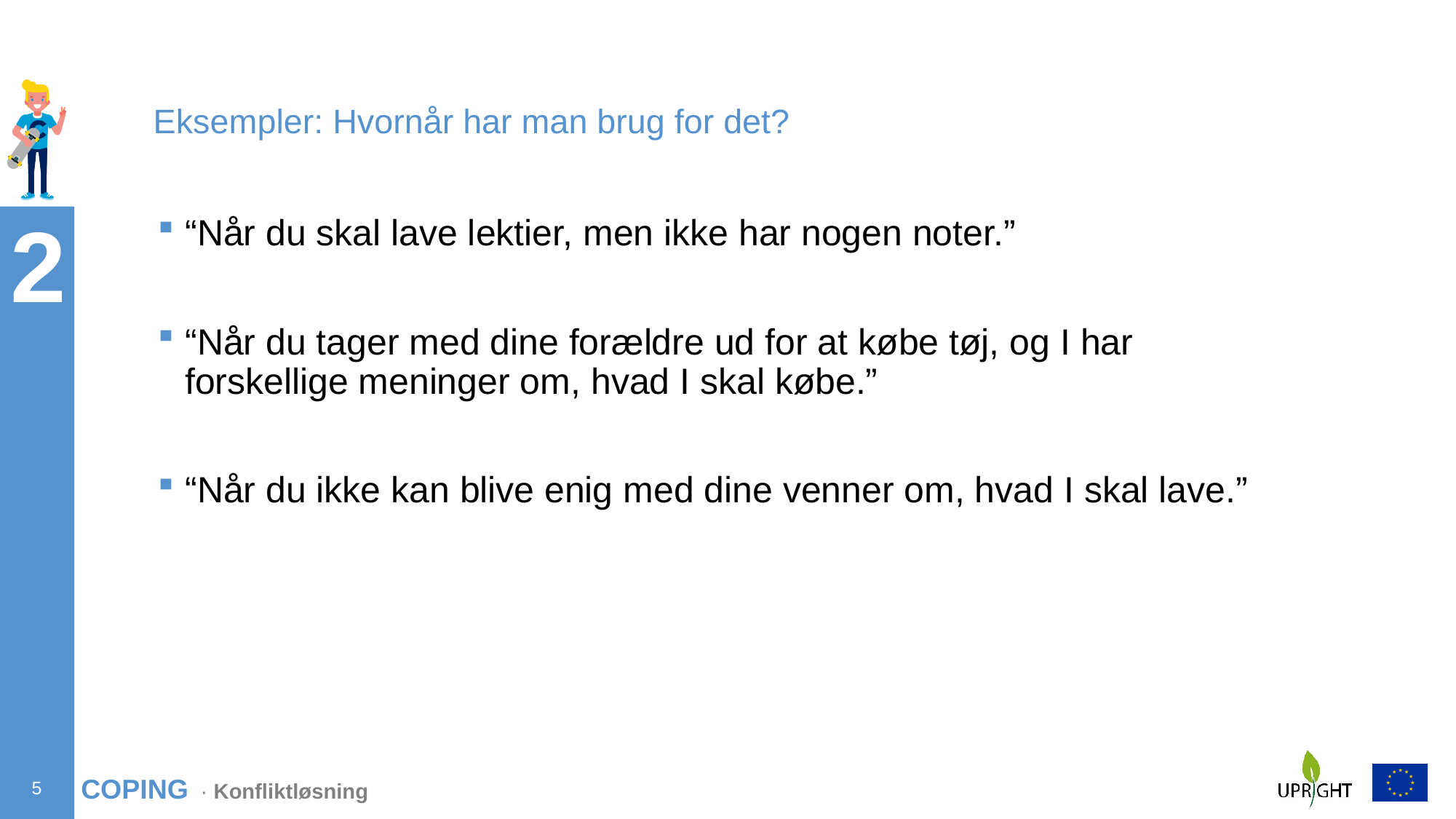

# Eksempler: Hvornår har man brug for det?
“Når du skal lave lektier, men ikke har nogen noter.”

“Når du tager med dine forældre ud for at købe tøj, og I har forskellige meninger om, hvad I skal købe.”

“Når du ikke kan blive enig med dine venner om, hvad I skal lave.”